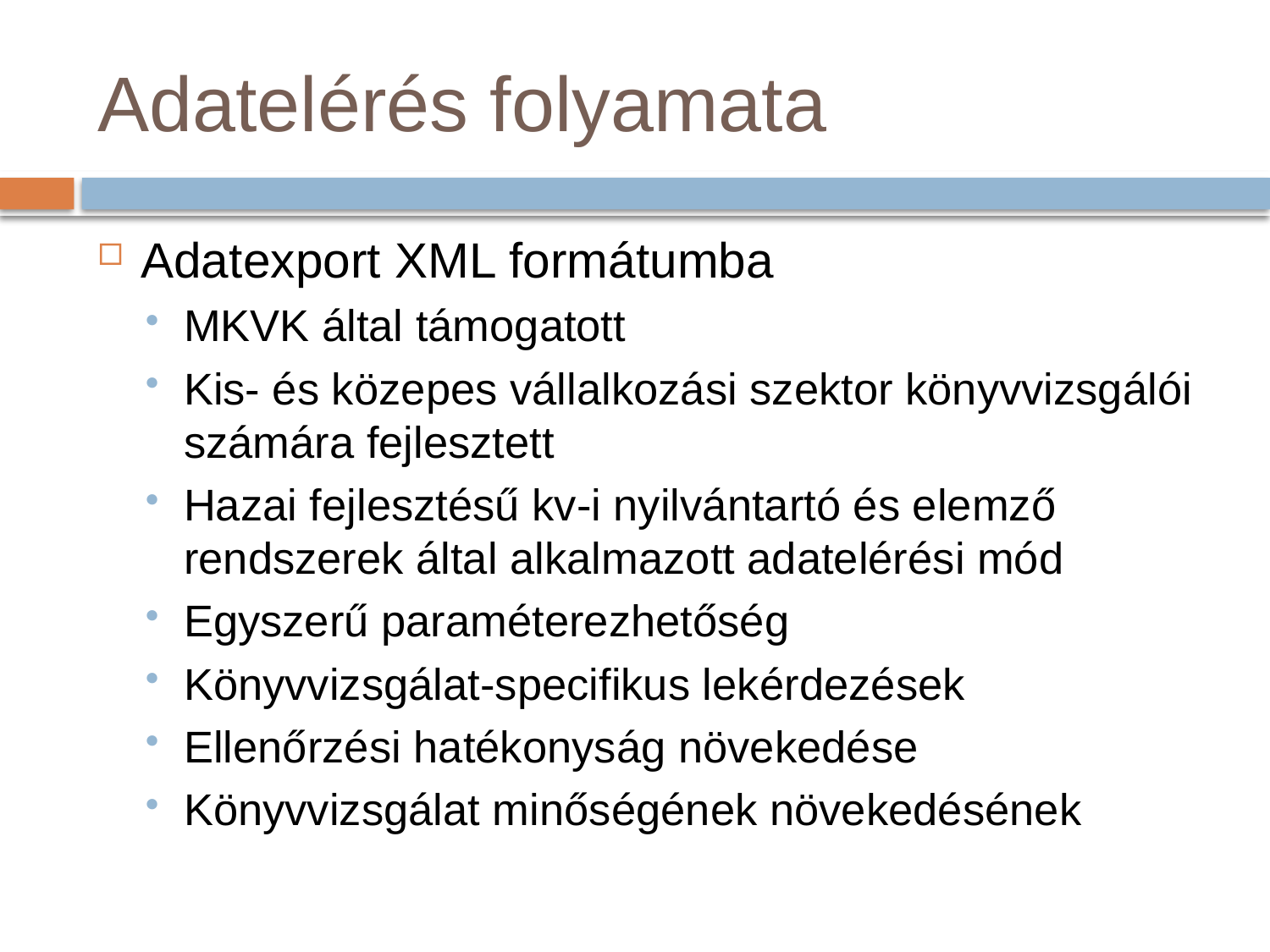

# Adatelérés folyamata
Adatexport XML formátumba
MKVK által támogatott
Kis- és közepes vállalkozási szektor könyvvizsgálói számára fejlesztett
Hazai fejlesztésű kv-i nyilvántartó és elemző rendszerek által alkalmazott adatelérési mód
Egyszerű paraméterezhetőség
Könyvvizsgálat-specifikus lekérdezések
Ellenőrzési hatékonyság növekedése
Könyvvizsgálat minőségének növekedésének